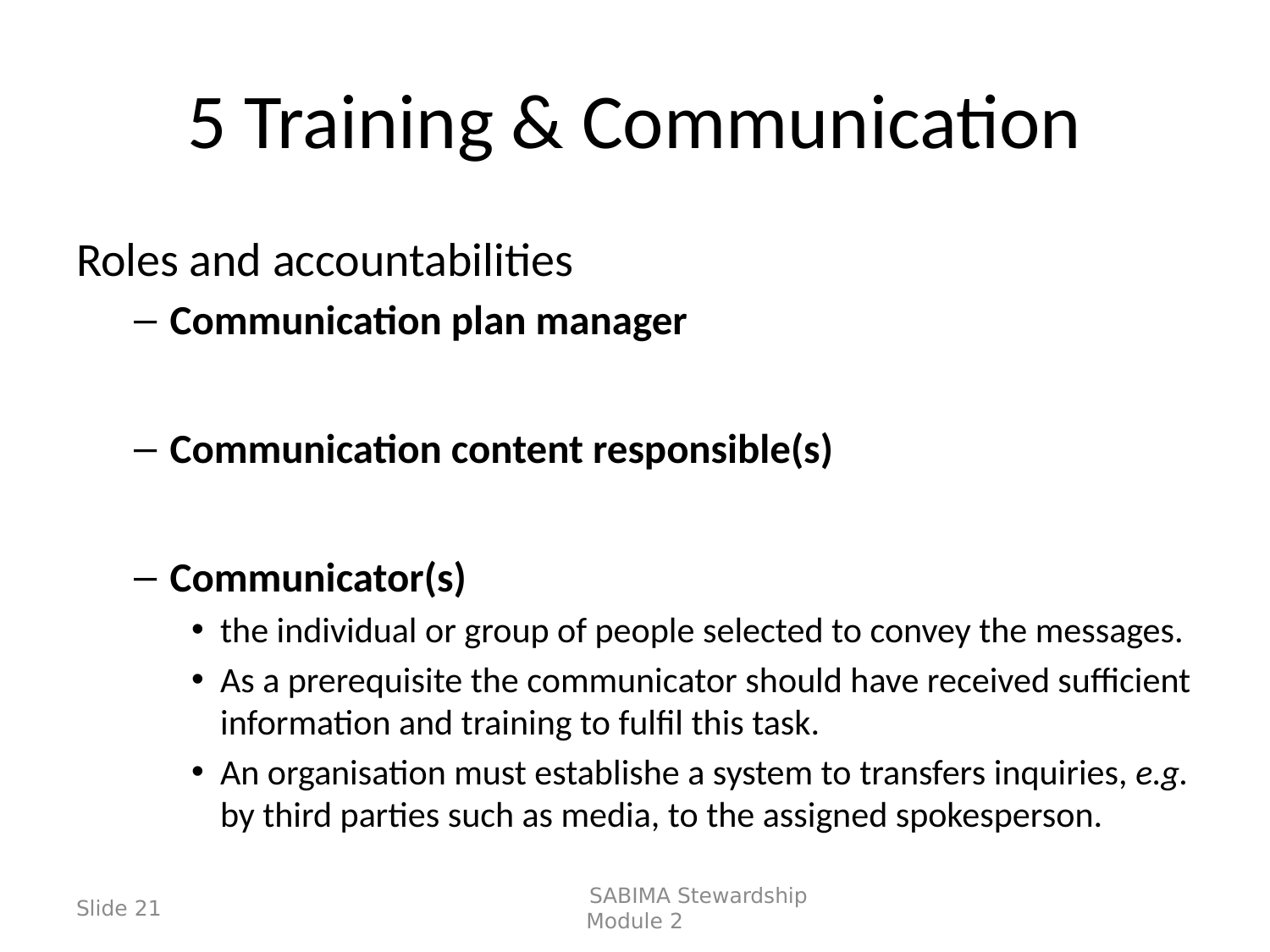

# 5 Training & Communication
Roles and accountabilities
Communication plan manager

Communication content responsible(s)

Communicator(s)
the individual or group of people selected to convey the messages.
As a prerequisite the communicator should have received sufficient information and training to fulfil this task.
An organisation must establishe a system to transfers inquiries, e.g. by third parties such as media, to the assigned spokesperson.
Slide 21
	SABIMA Stewardship Module 2